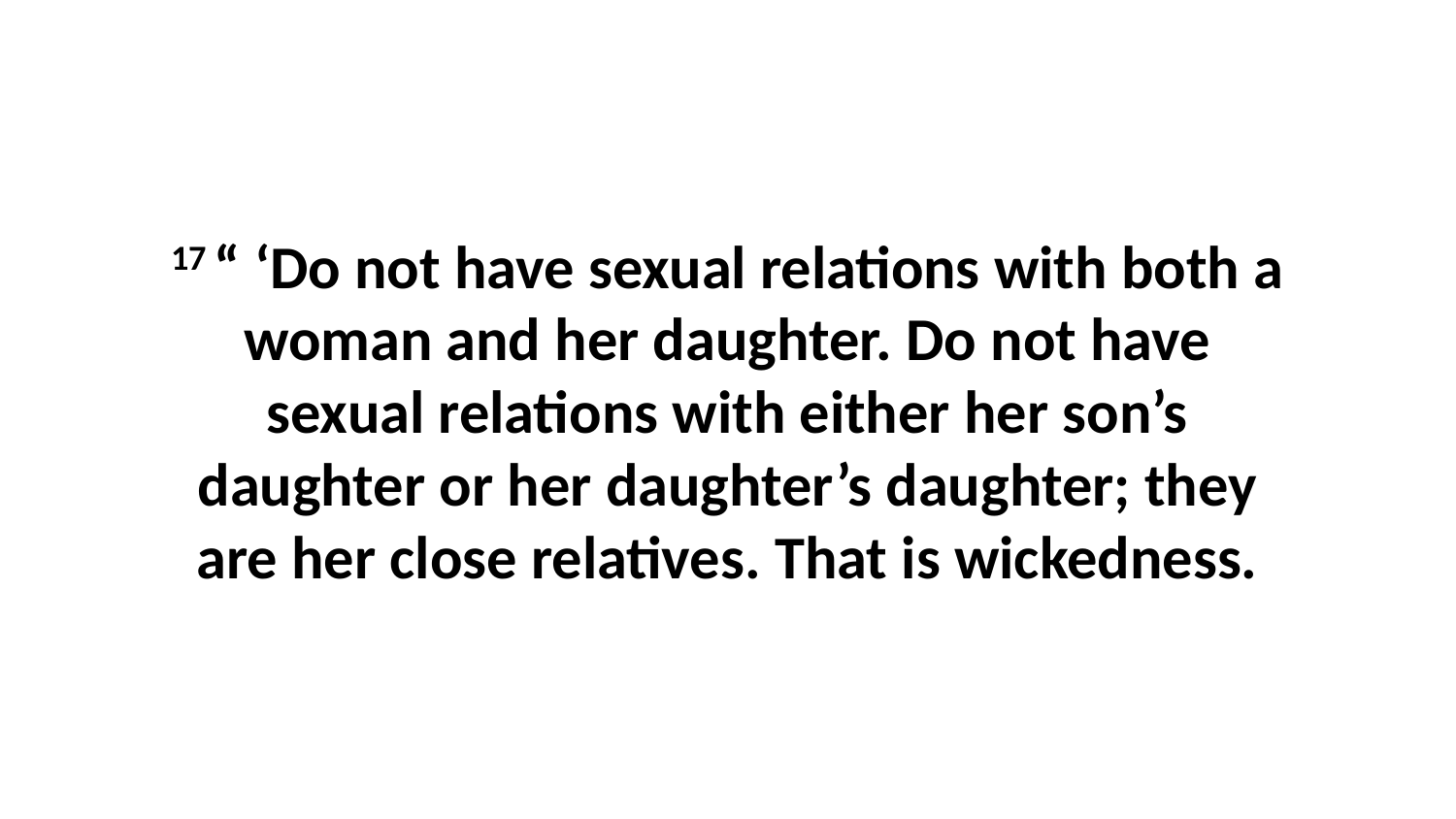

17 “ ‘Do not have sexual relations with both a woman and her daughter. Do not have sexual relations with either her son’s daughter or her daughter’s daughter; they are her close relatives. That is wickedness.